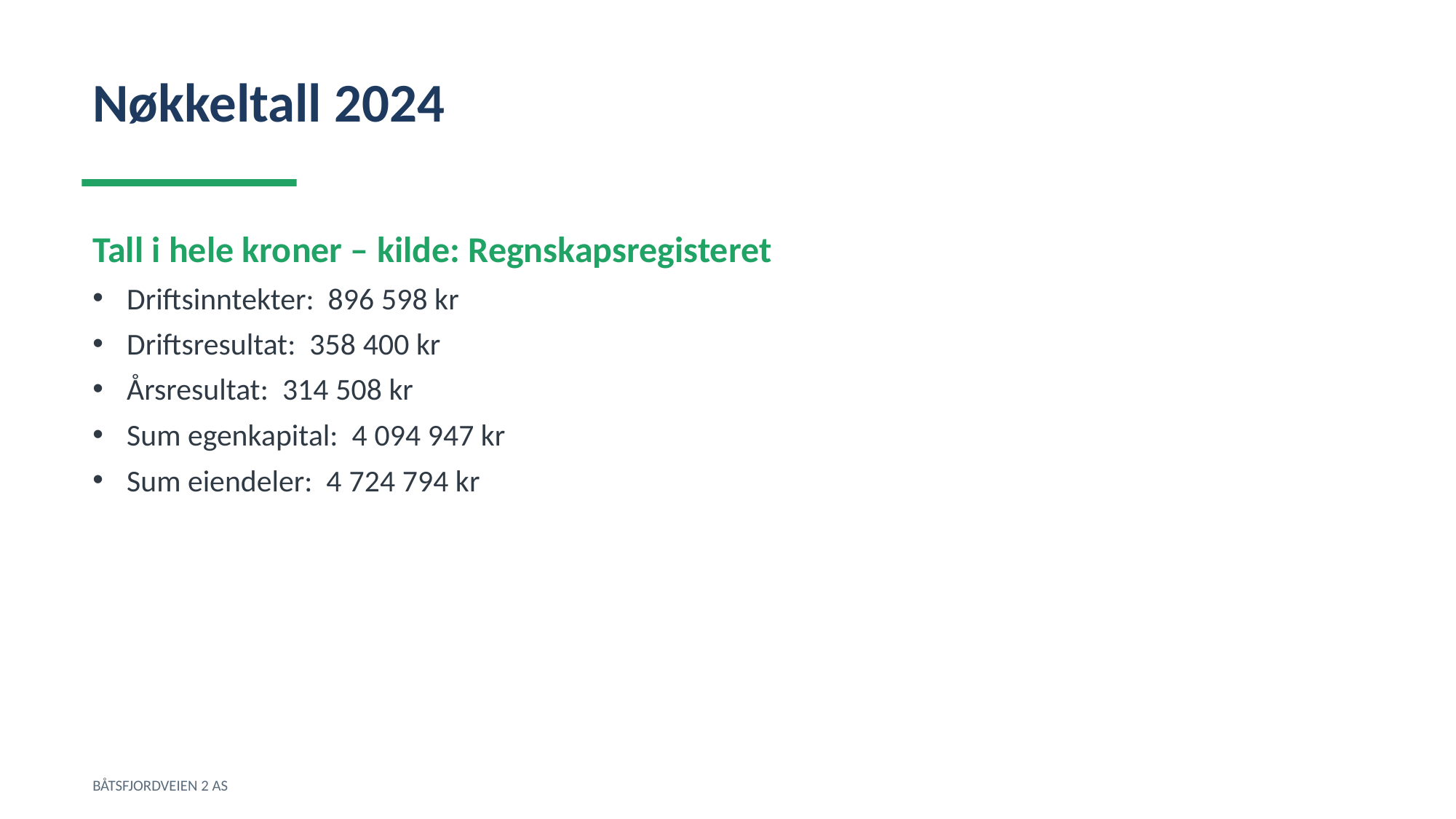

Nøkkeltall 2024

Tall i hele kroner – kilde: Regnskapsregisteret
Driftsinntekter:  896 598 kr
Driftsresultat:  358 400 kr
Årsresultat:  314 508 kr
Sum egenkapital:  4 094 947 kr
Sum eiendeler:  4 724 794 kr
BÅTSFJORDVEIEN 2 AS